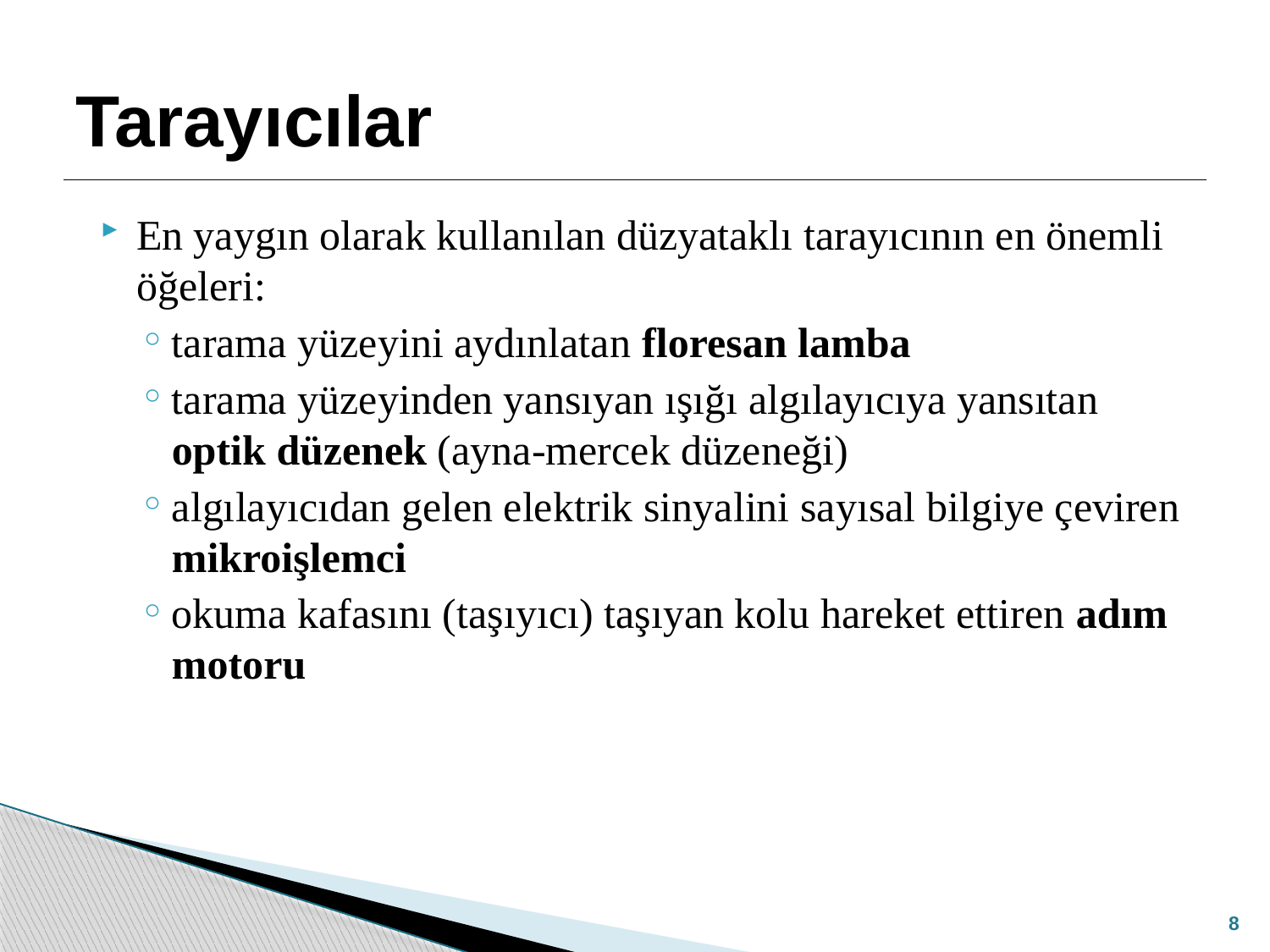

# Tarayıcılar
En yaygın olarak kullanılan düzyataklı tarayıcının en önemli öğeleri:
tarama yüzeyini aydınlatan floresan lamba
tarama yüzeyinden yansıyan ışığı algılayıcıya yansıtan optik düzenek (ayna-mercek düzeneği)
algılayıcıdan gelen elektrik sinyalini sayısal bilgiye çeviren mikroişlemci
okuma kafasını (taşıyıcı) taşıyan kolu hareket ettiren adım motoru
8